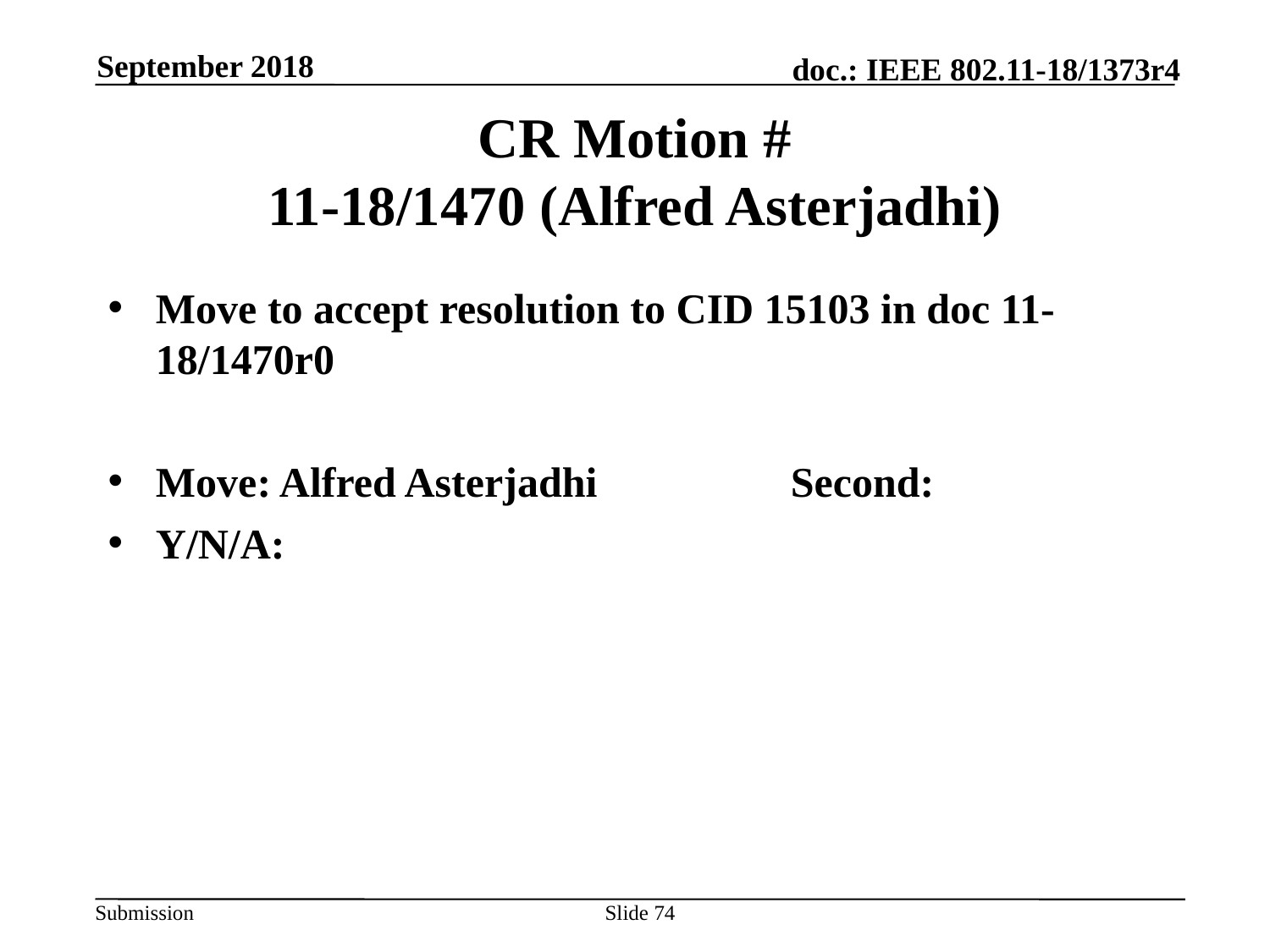

September 2018
# CR Motion # 11-18/1470 (Alfred Asterjadhi)
Move to accept resolution to CID 15103 in doc 11-18/1470r0

Move: Alfred Asterjadhi		Second:
Y/N/A:
Slide 74